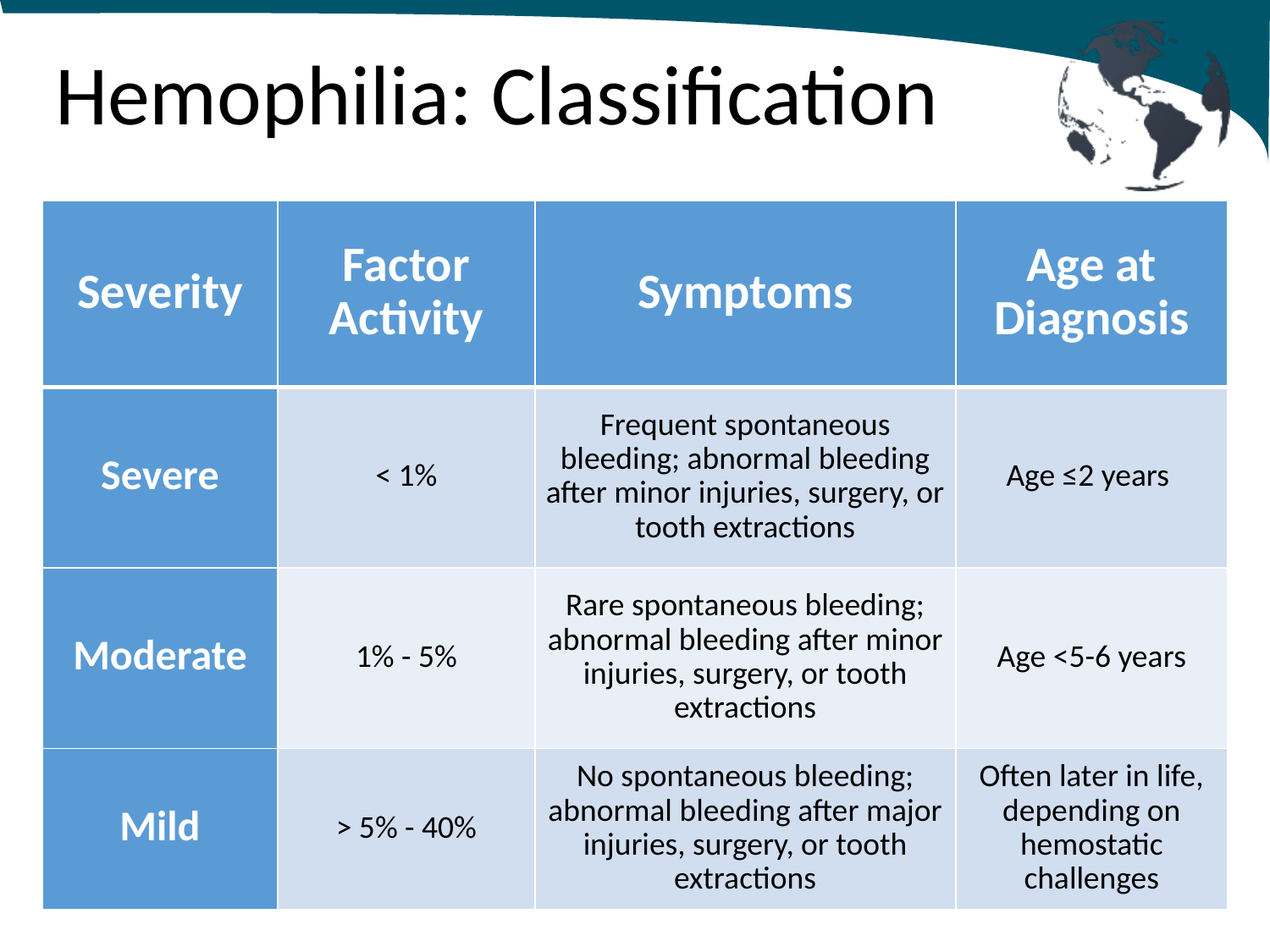

# Hemophilia: Classification
| Severity | Factor Activity | Symptoms | Age at Diagnosis |
| --- | --- | --- | --- |
| Severe | < 1% | Frequent spontaneous bleeding; abnormal bleeding after minor injuries, surgery, or tooth extractions | Age ≤2 years |
| Moderate | 1% - 5% | Rare spontaneous bleeding; abnormal bleeding after minor injuries, surgery, or tooth extractions | Age <5-6 years |
| Mild | > 5% - 40% | No spontaneous bleeding; abnormal bleeding after major injuries, surgery, or tooth extractions | Often later in life, depending on hemostatic challenges |